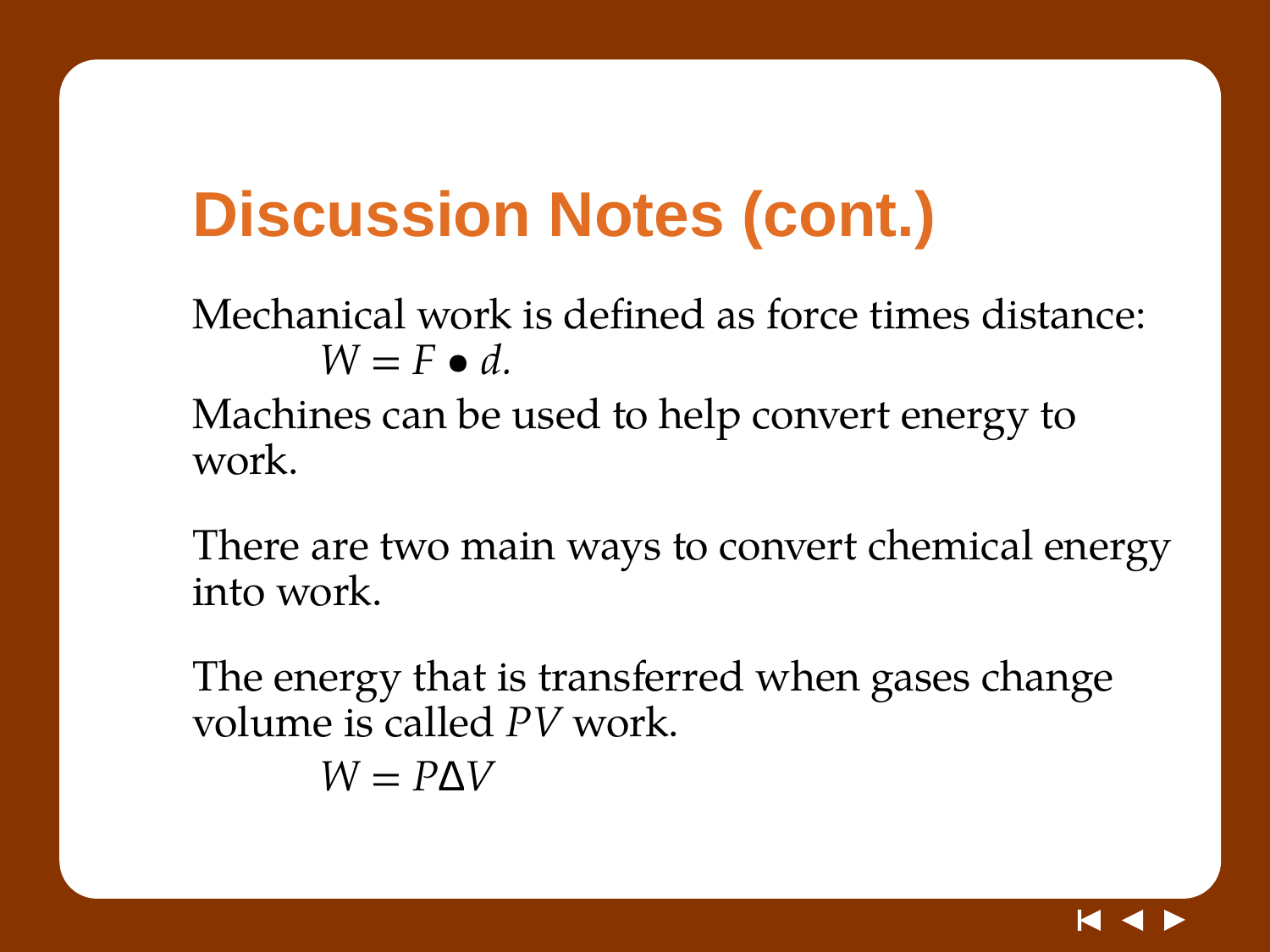

# Discussion Notes (cont.)
Mechanical work is defined as force times distance: 	W = F • d.
Machines can be used to help convert energy to work.

There are two main ways to convert chemical energy into work.

The energy that is transferred when gases change volume is called PV work.
	W = P∆V